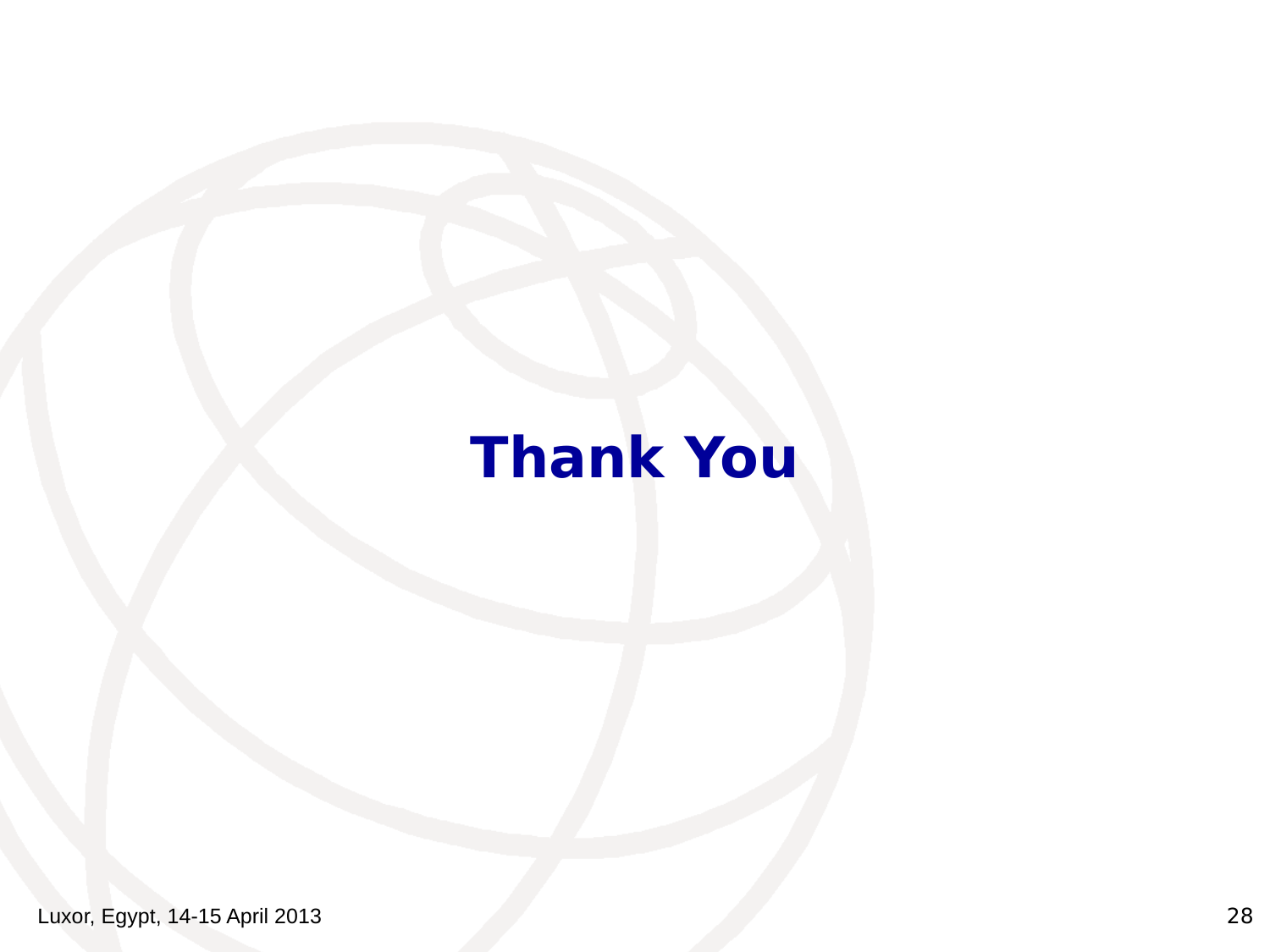

# Thank You
Luxor, Egypt, 14-15 April 2013
28